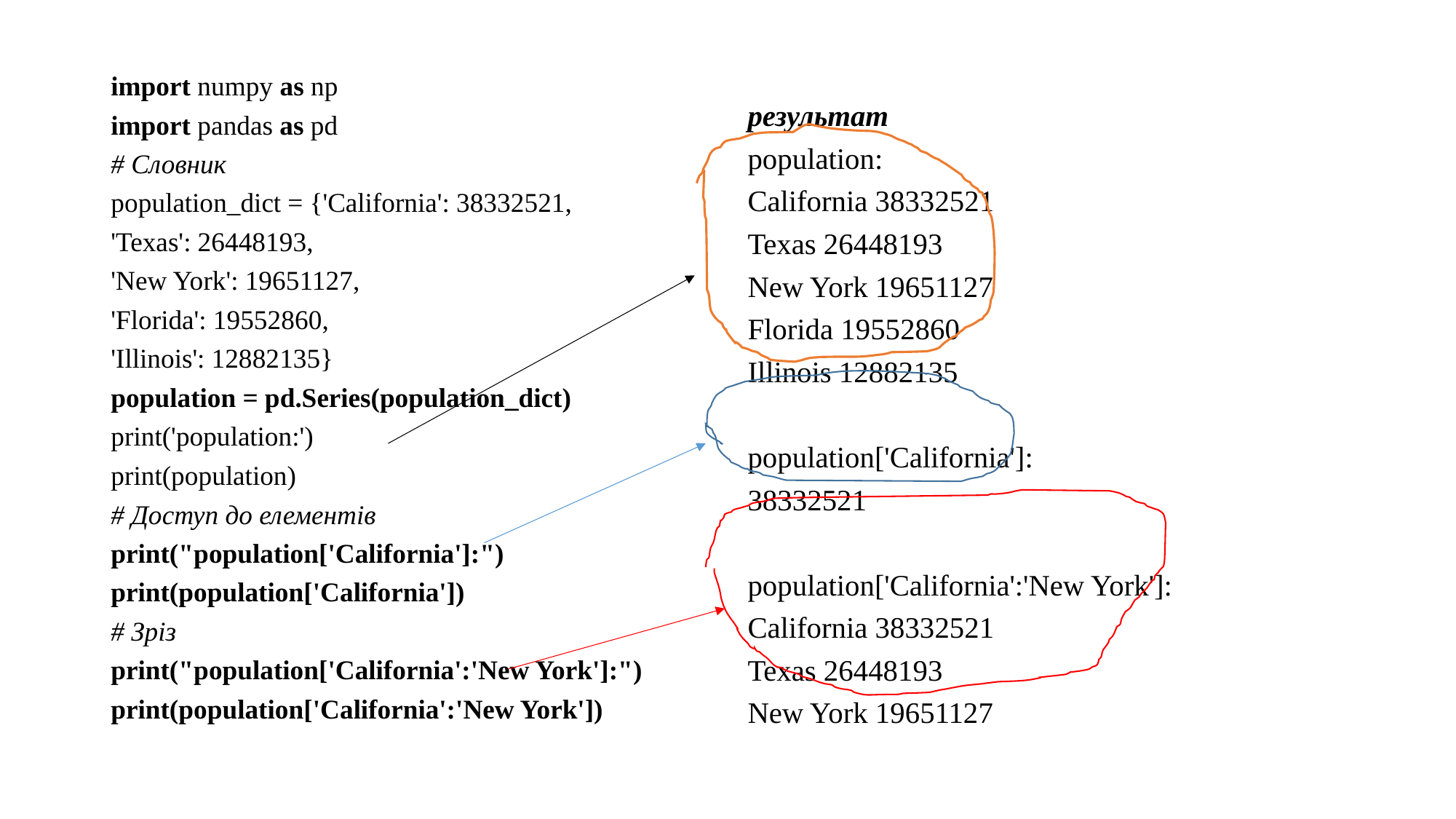

import numpy as np
import pandas as pd
# Словник
population_dict = {'California': 38332521,
'Texas': 26448193,
'New York': 19651127,
'Florida': 19552860,
'Illinois': 12882135}
population = pd.Series(population_dict)
print('population:')
print(population)
# Доступ до елементів
print("population['California']:")
print(population['California'])
# Зріз
print("population['California':'New York']:")
print(population['California':'New York'])

результат
population:
California 38332521
Texas 26448193
New York 19651127
Florida 19552860
Illinois 12882135

population['California']:
38332521

population['California':'New York']:
California 38332521
Texas 26448193
New York 19651127